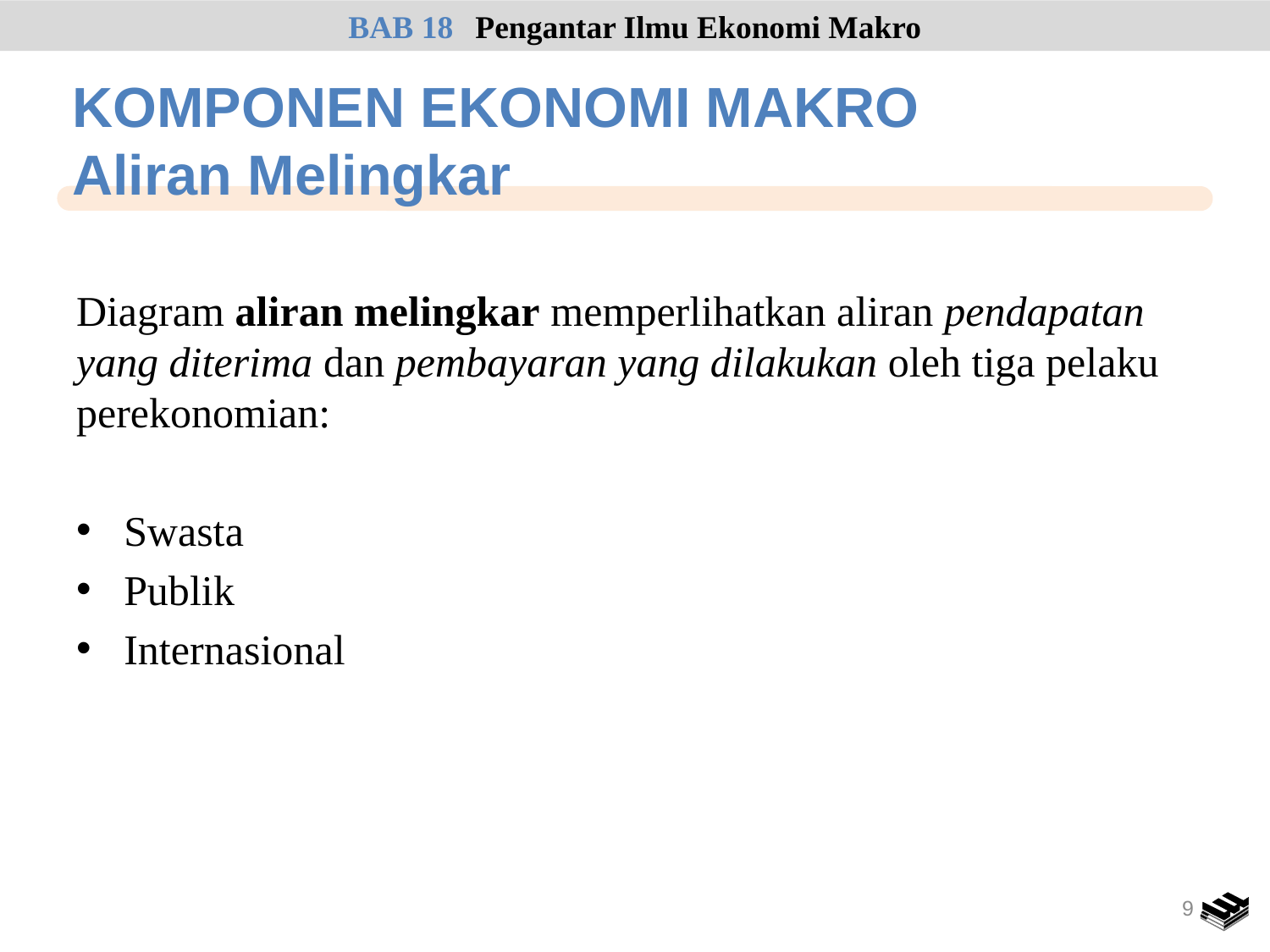

BAB 18	Pengantar Ilmu Ekonomi Makro
# KOMPONEN EKONOMI MAKRO Aliran Melingkar

Diagram aliran melingkar memperlihatkan aliran pendapatan yang diterima dan pembayaran yang dilakukan oleh tiga pelaku perekonomian:

Swasta
Publik
Internasional
9